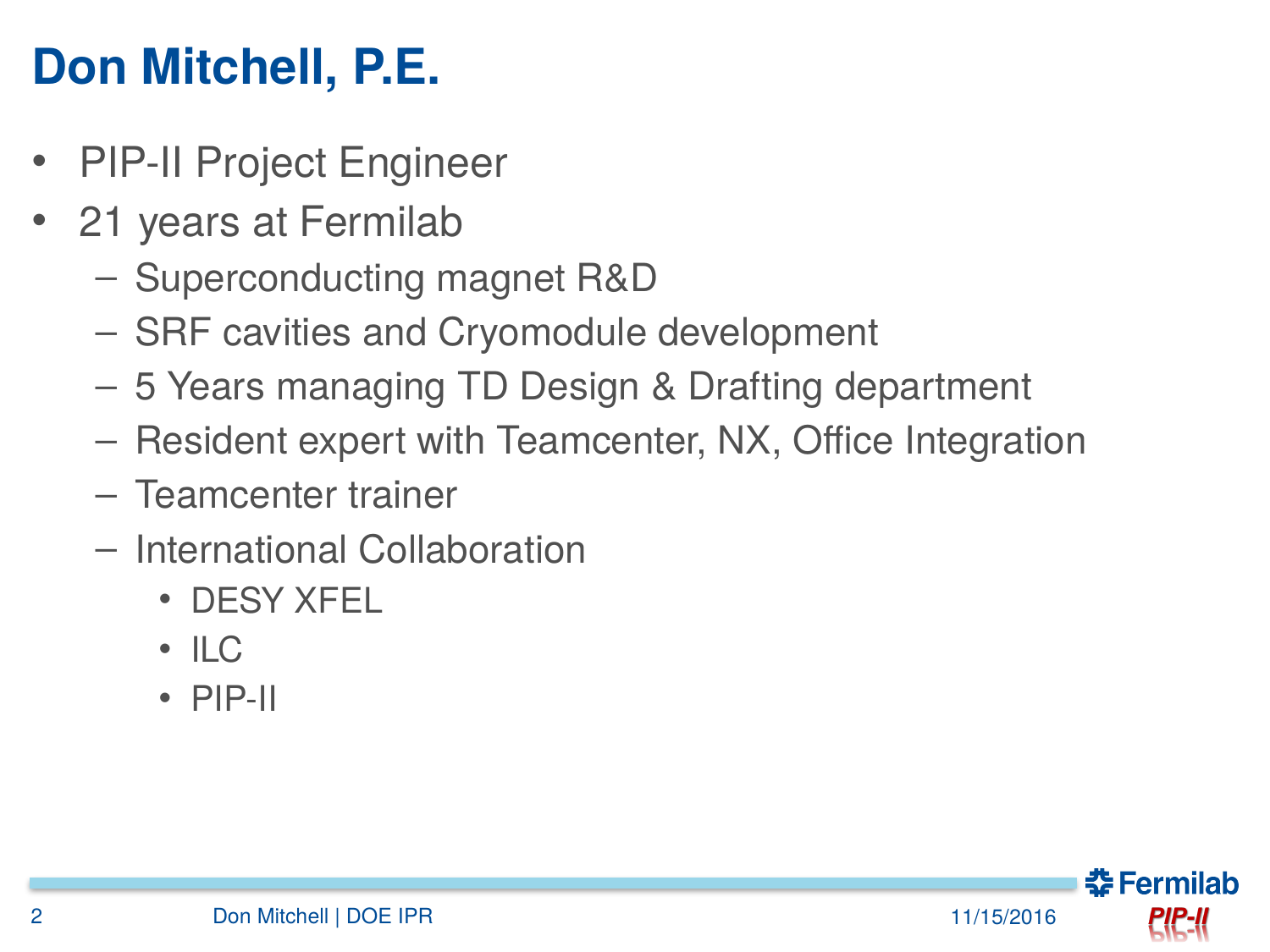

# Don Mitchell, P.E.
PIP-II Project Engineer
21 years at Fermilab
Superconducting magnet R&D
SRF cavities and Cryomodule development
5 Years managing TD Design & Drafting department
Resident expert with Teamcenter, NX, Office Integration
Teamcenter trainer
International Collaboration
DESY XFEL
ILC
PIP-II

2
Don Mitchell | DOE IPR
11/15/2016